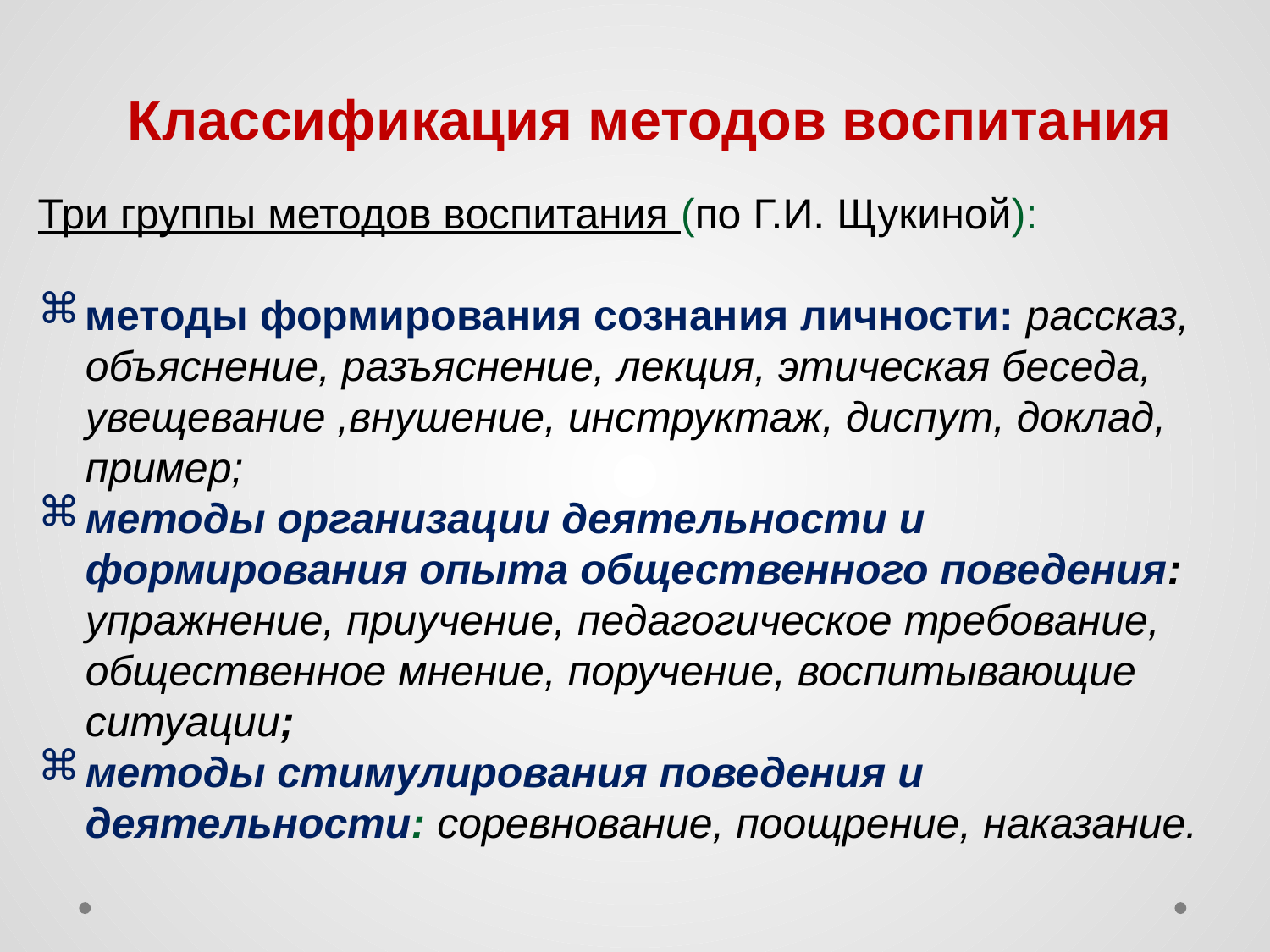

Классификация методов воспитания

Три группы методов воспитания (по Г.И. Щукиной):

методы формирования сознания личности: рассказ, объяснение, разъяснение, лекция, этическая беседа, увещевание ,внушение, инструктаж, диспут, доклад, пример;
методы организации деятельности и формирования опыта общественного поведения: упражнение, приучение, педагогическое требование, общественное мнение, поручение, воспитывающие ситуации;
методы стимулирования поведения и деятельности: соревнование, поощрение, наказание.